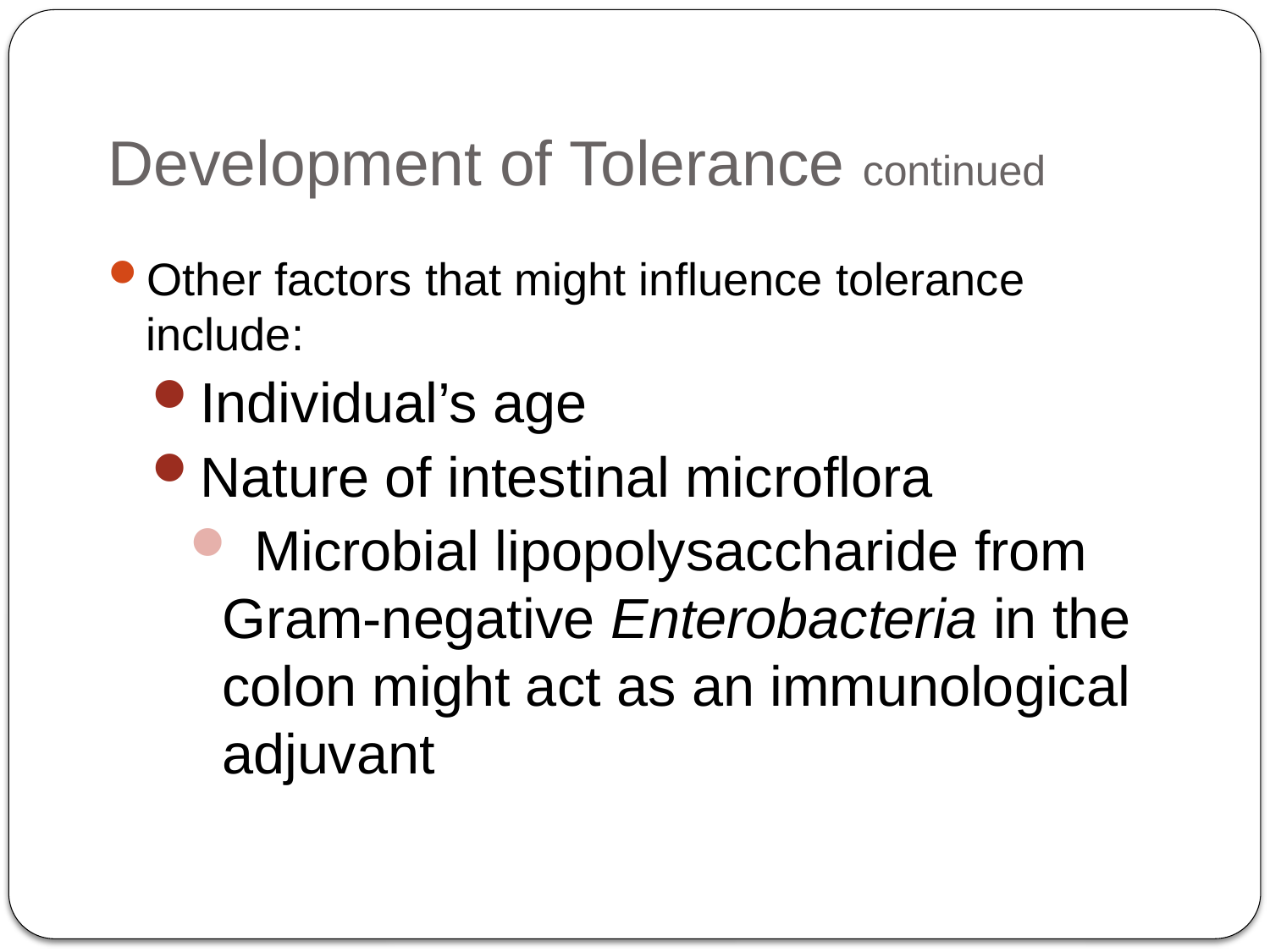

# Development of Tolerance continued
Other factors that might influence tolerance include:
Individual’s age
Nature of intestinal microflora
 Microbial lipopolysaccharide from Gram-negative Enterobacteria in the colon might act as an immunological adjuvant

56